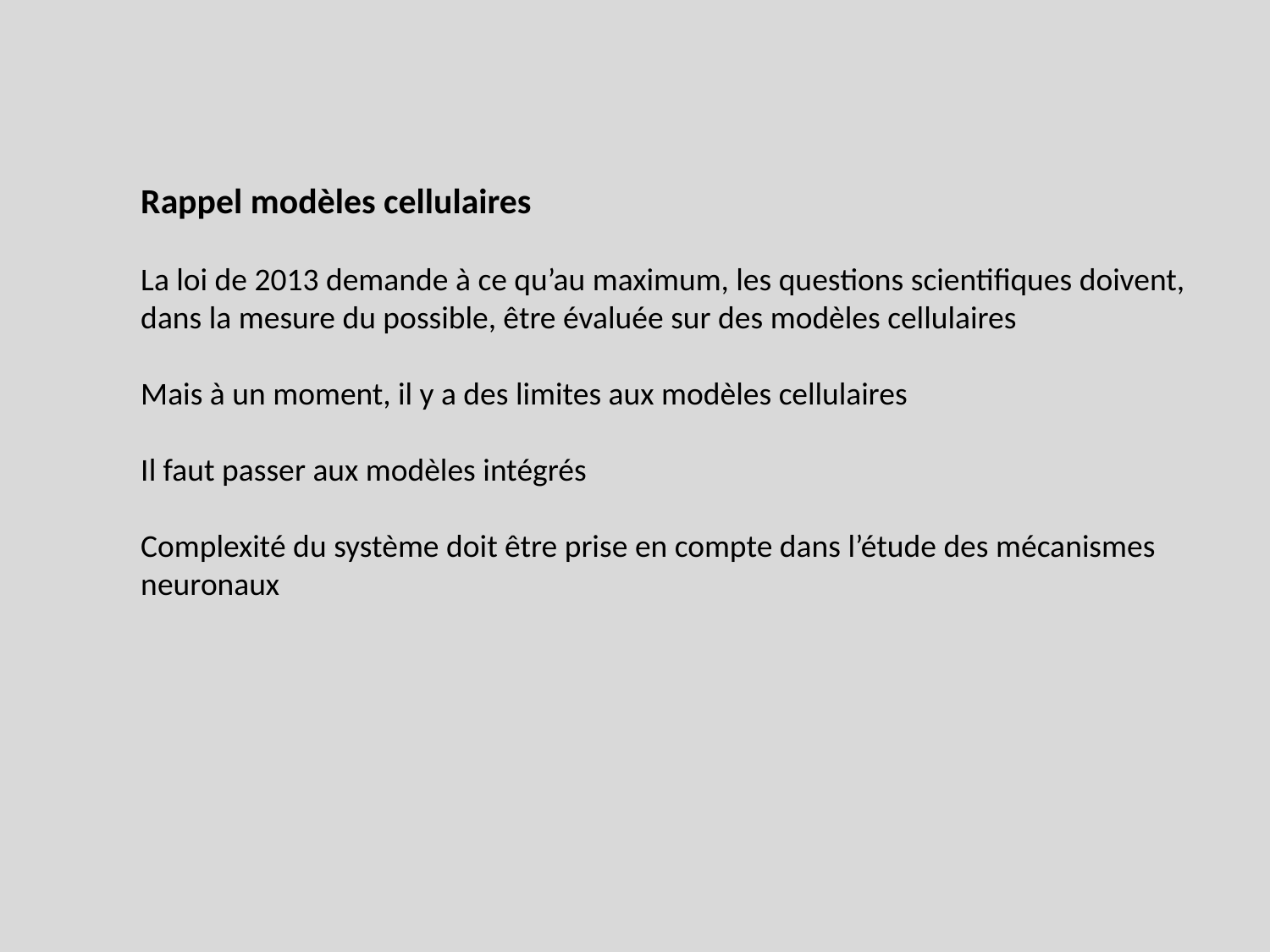

Rappel modèles cellulaires

La loi de 2013 demande à ce qu’au maximum, les questions scientifiques doivent, dans la mesure du possible, être évaluée sur des modèles cellulaires

Mais à un moment, il y a des limites aux modèles cellulaires

Il faut passer aux modèles intégrés

Complexité du système doit être prise en compte dans l’étude des mécanismes neuronaux